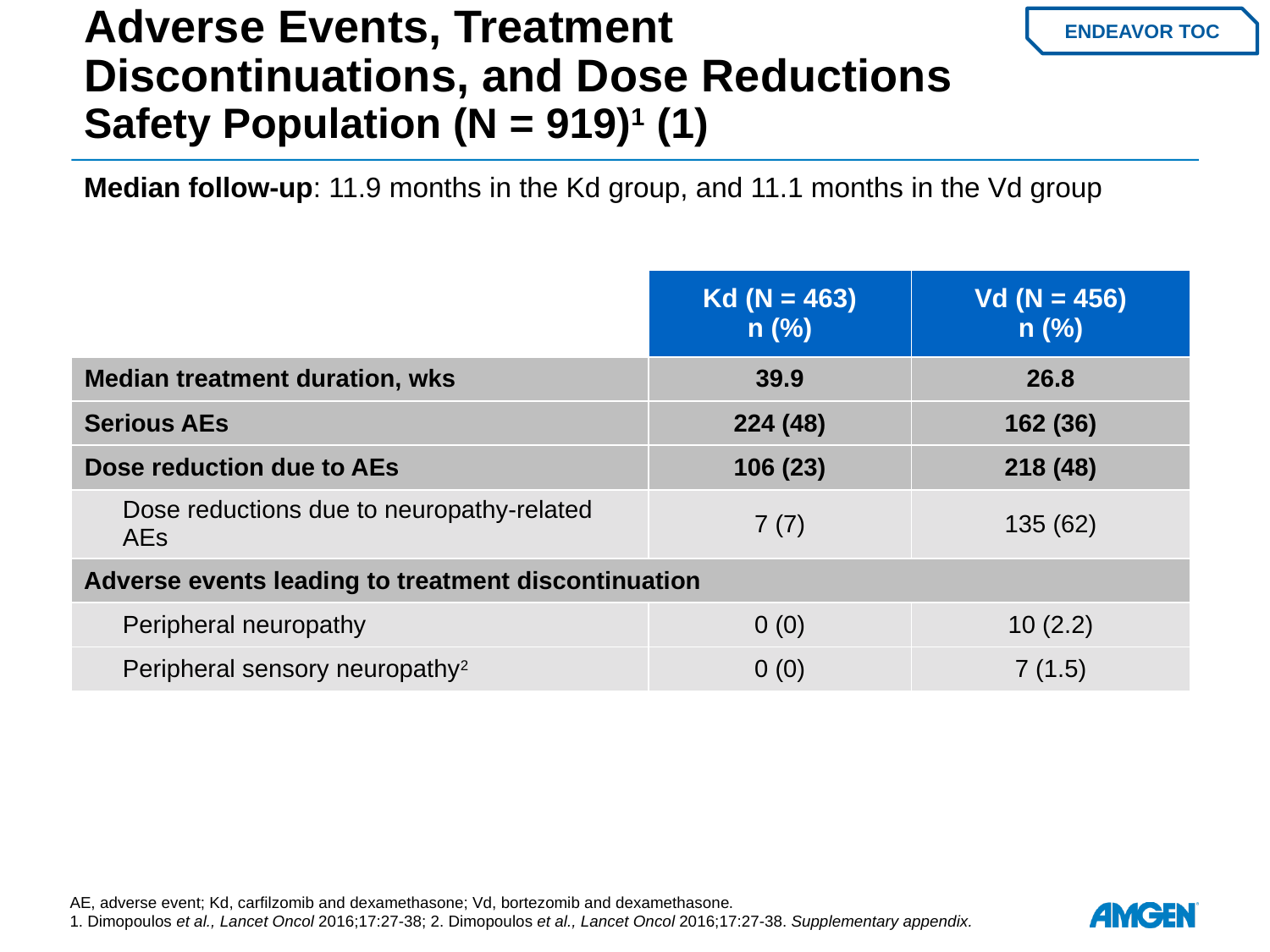

# Adverse Events, Treatment Discontinuations, and Dose Reductions Safety Population (N = 919)1 (1)
ENDEAVOR TOC
Median follow-up: 11.9 months in the Kd group, and 11.1 months in the Vd group
|  | Kd (N = 463) n (%) | Vd (N = 456) n (%) |
| --- | --- | --- |
| Median treatment duration, wks | 39.9 | 26.8 |
| Serious AEs | 224 (48) | 162 (36) |
| Dose reduction due to AEs | 106 (23) | 218 (48) |
| Dose reductions due to neuropathy-related AEs | 7 (7) | 135 (62) |
| Adverse events leading to treatment discontinuation |  |  |
| Peripheral neuropathy | 0 (0) | 10 (2.2) |
| Peripheral sensory neuropathy2 | 0 (0) | 7 (1.5) |
AE, adverse event; Kd, carfilzomib and dexamethasone; Vd, bortezomib and dexamethasone.
1. Dimopoulos et al., Lancet Oncol 2016;17:27-38; 2. Dimopoulos et al., Lancet Oncol 2016;17:27-38. Supplementary appendix.